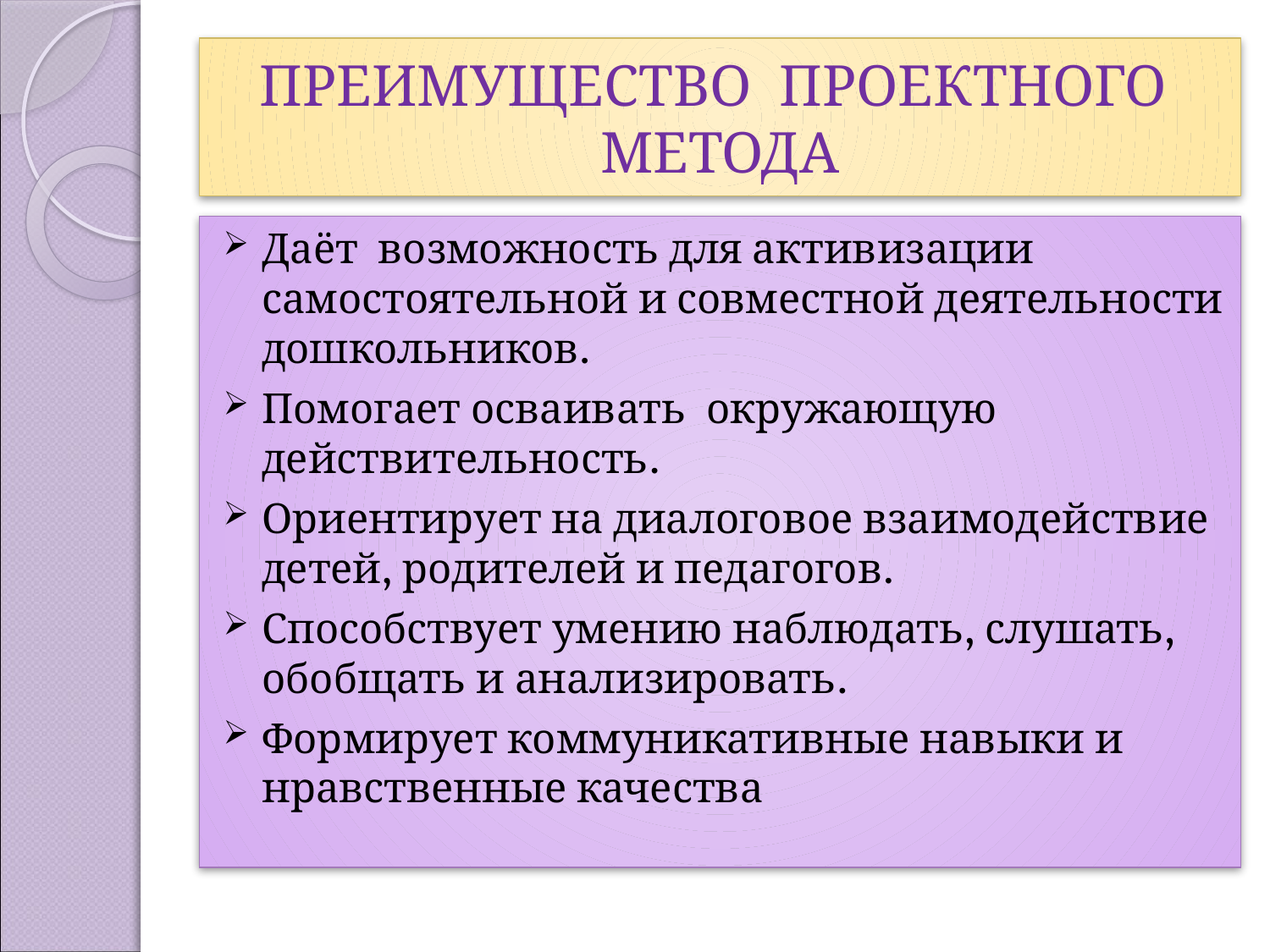

# ПРЕИМУЩЕСТВО  ПРОЕКТНОГО  МЕТОДА
Даёт  возможность для активизации самостоятельной и совместной деятельности дошкольников.
Помогает осваивать  окружающую действительность.
Ориентирует на диалоговое взаимодействие детей, родителей и педагогов.
Способствует умению наблюдать, слушать, обобщать и анализировать.
Формирует коммуникативные навыки и нравственные качества